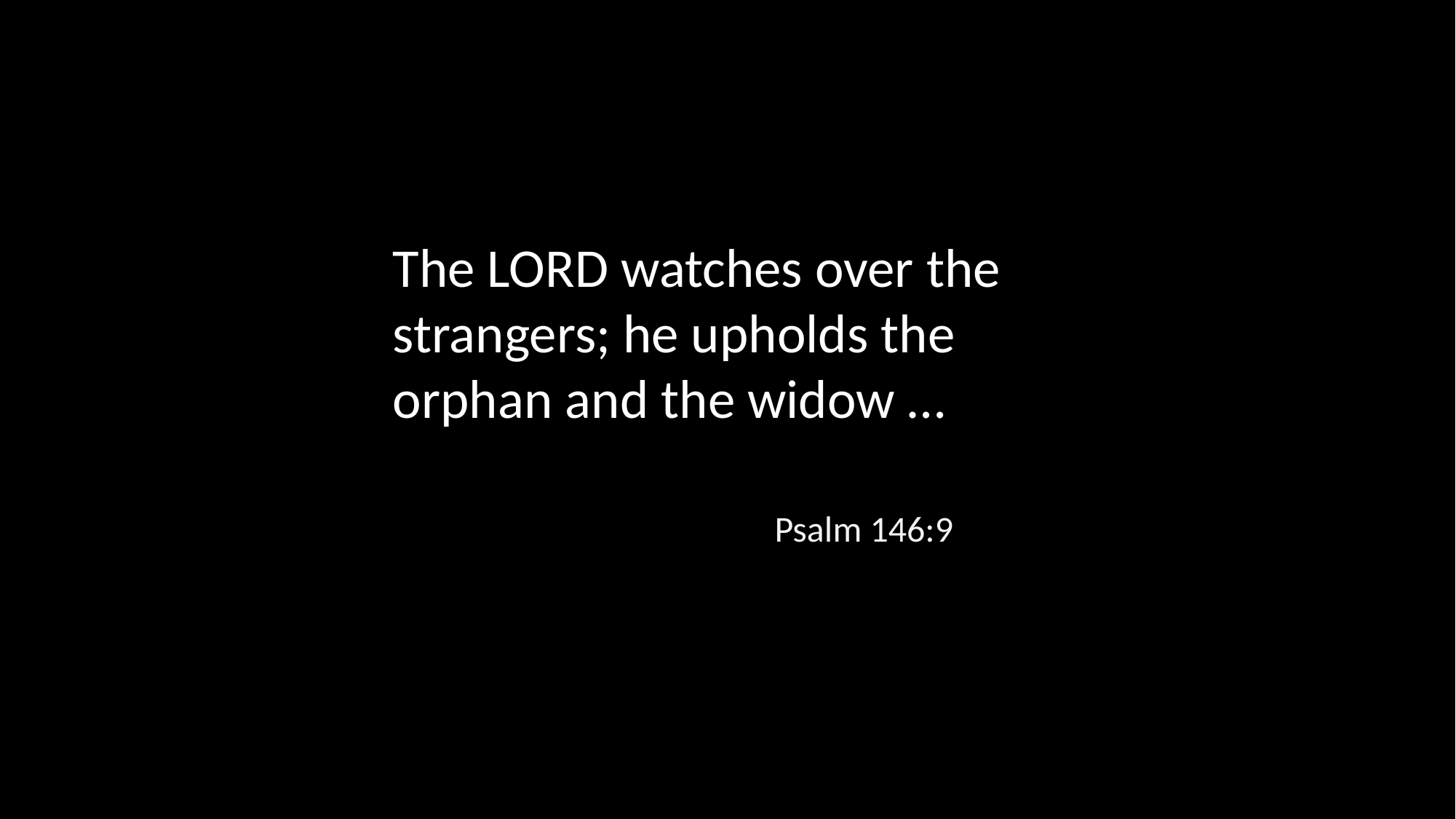

The LORD watches over the strangers; he upholds the orphan and the widow …
Psalm 146:9